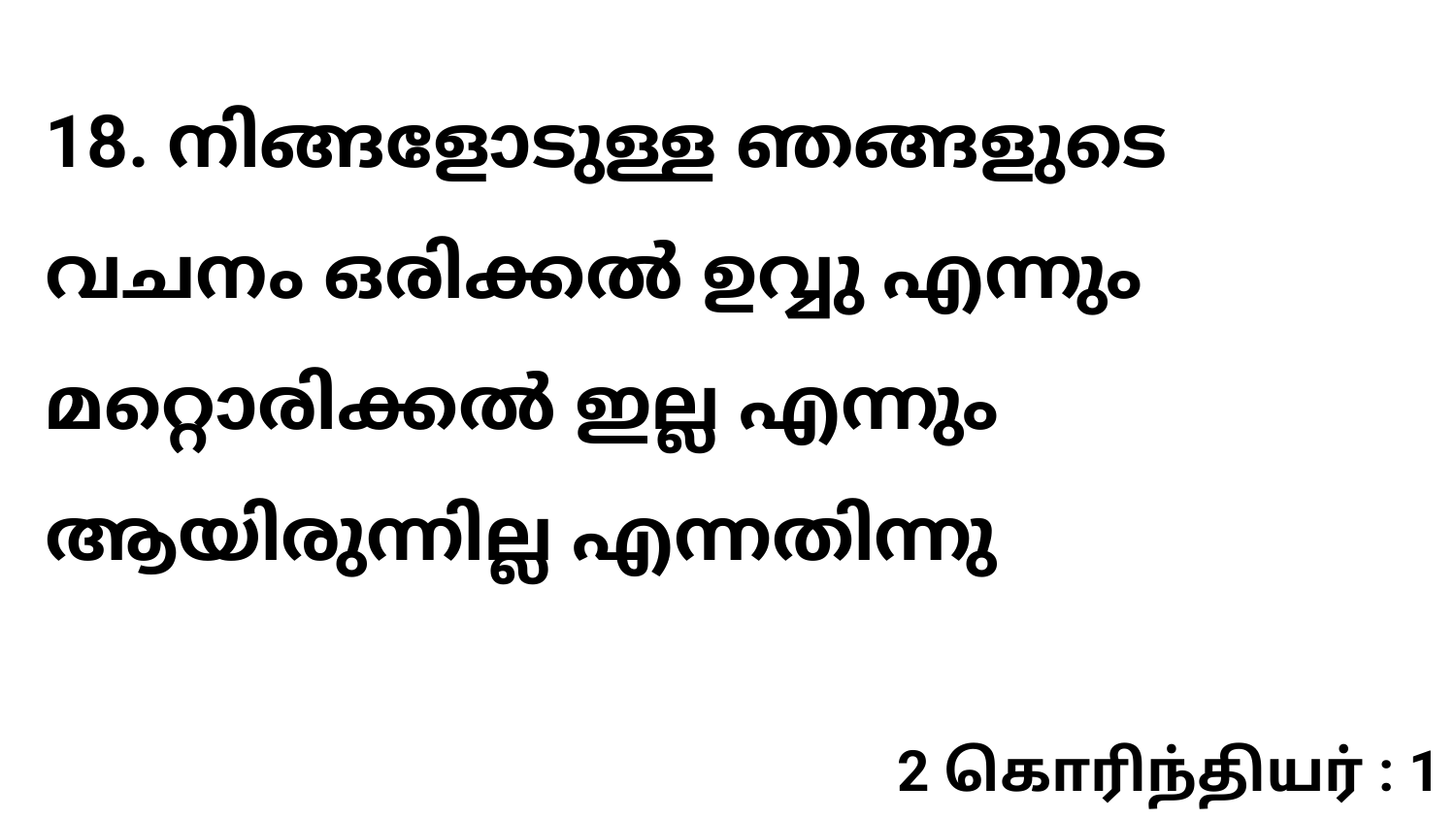

18. നിങ്ങളോടുള്ള ഞങ്ങളുടെ വചനം ഒരിക്കൽ ഉവ്വു എന്നും മറ്റൊരിക്കൽ ഇല്ല എന്നും ആയിരുന്നില്ല എന്നതിന്നു
2 கொரிந்தியர் : 1